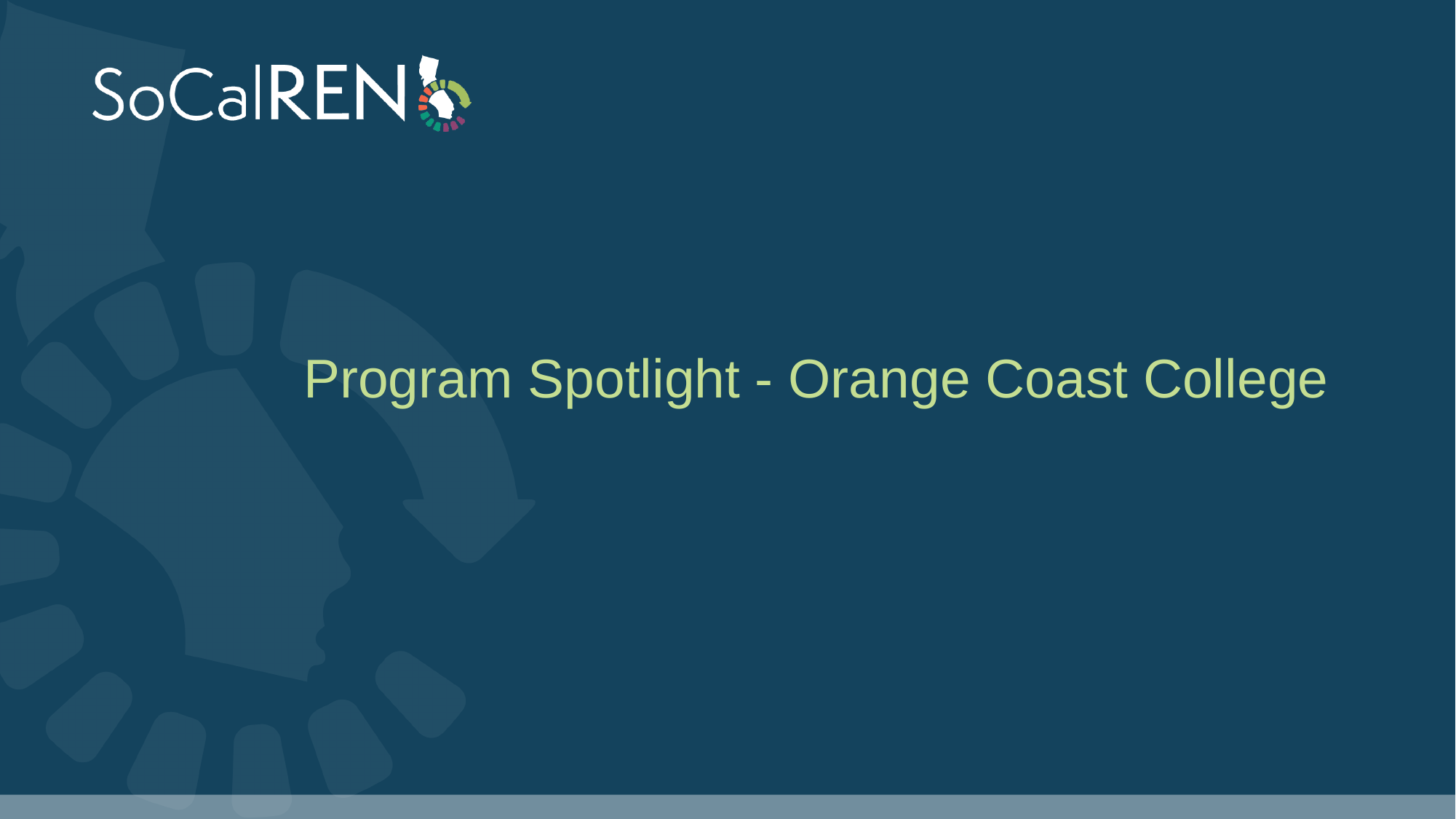

# Program Spotlight - Orange Coast College